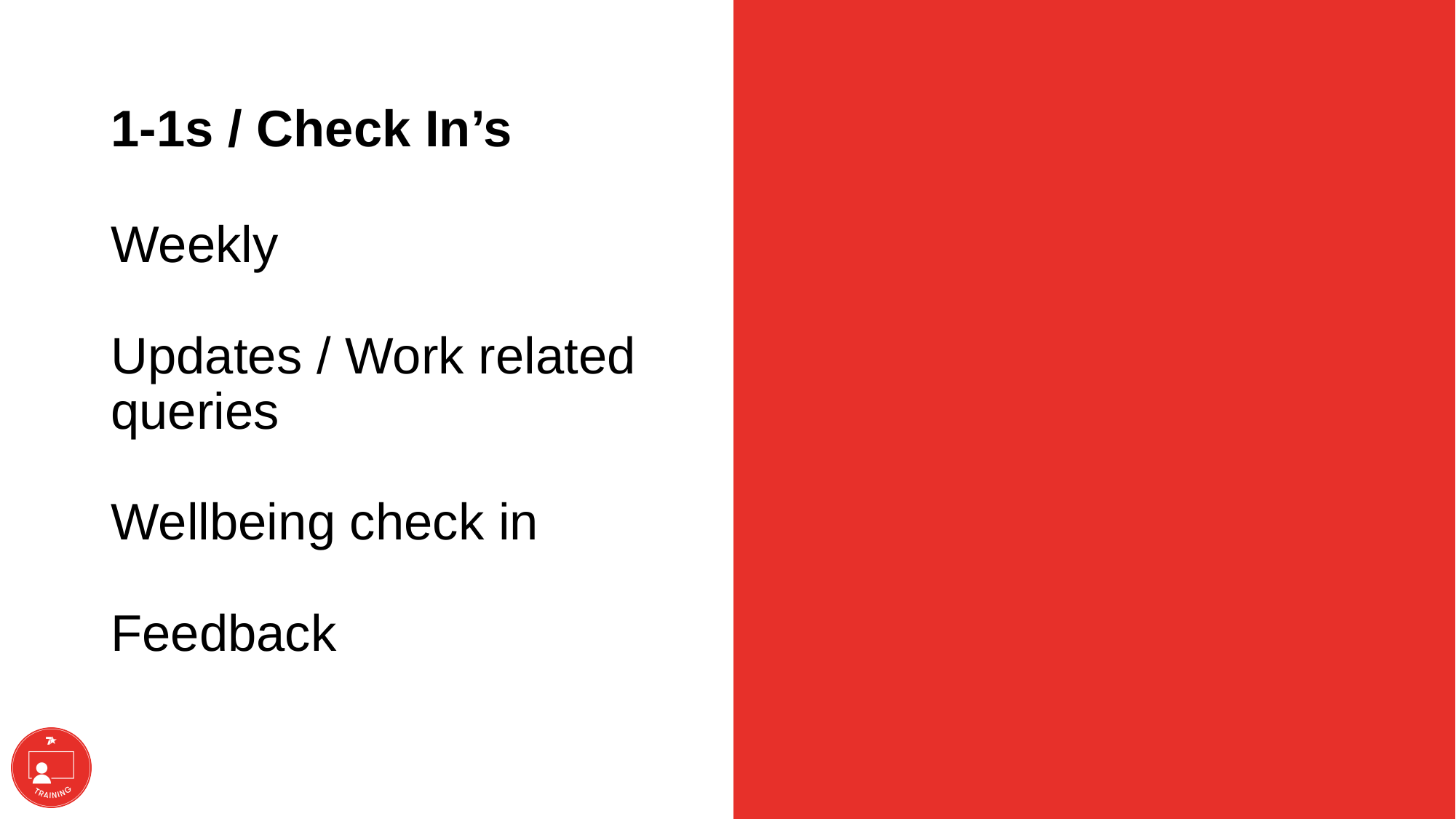

# 1-1s / Check In’s Weekly Updates / Work related queries Wellbeing check in Feedback